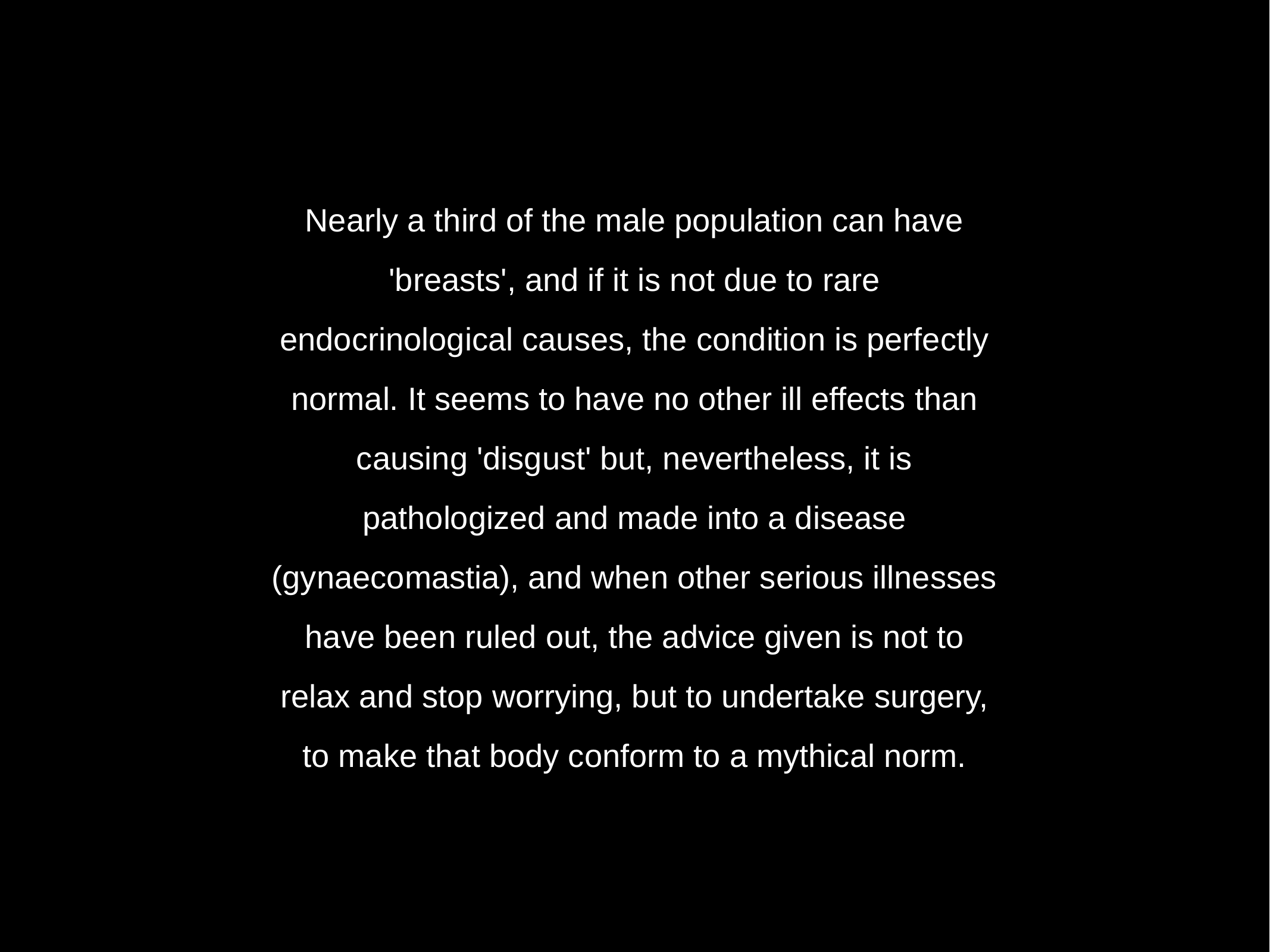

Nearly a third of the male population can have 'breasts', and if it is not due to rare endocrinological causes, the condition is perfectly normal. It seems to have no other ill effects than causing 'disgust' but, nevertheless, it is pathologized and made into a disease (gynaecomastia), and when other serious illnesses have been ruled out, the advice given is not to relax and stop worrying, but to undertake surgery, to make that body conform to a mythical norm.